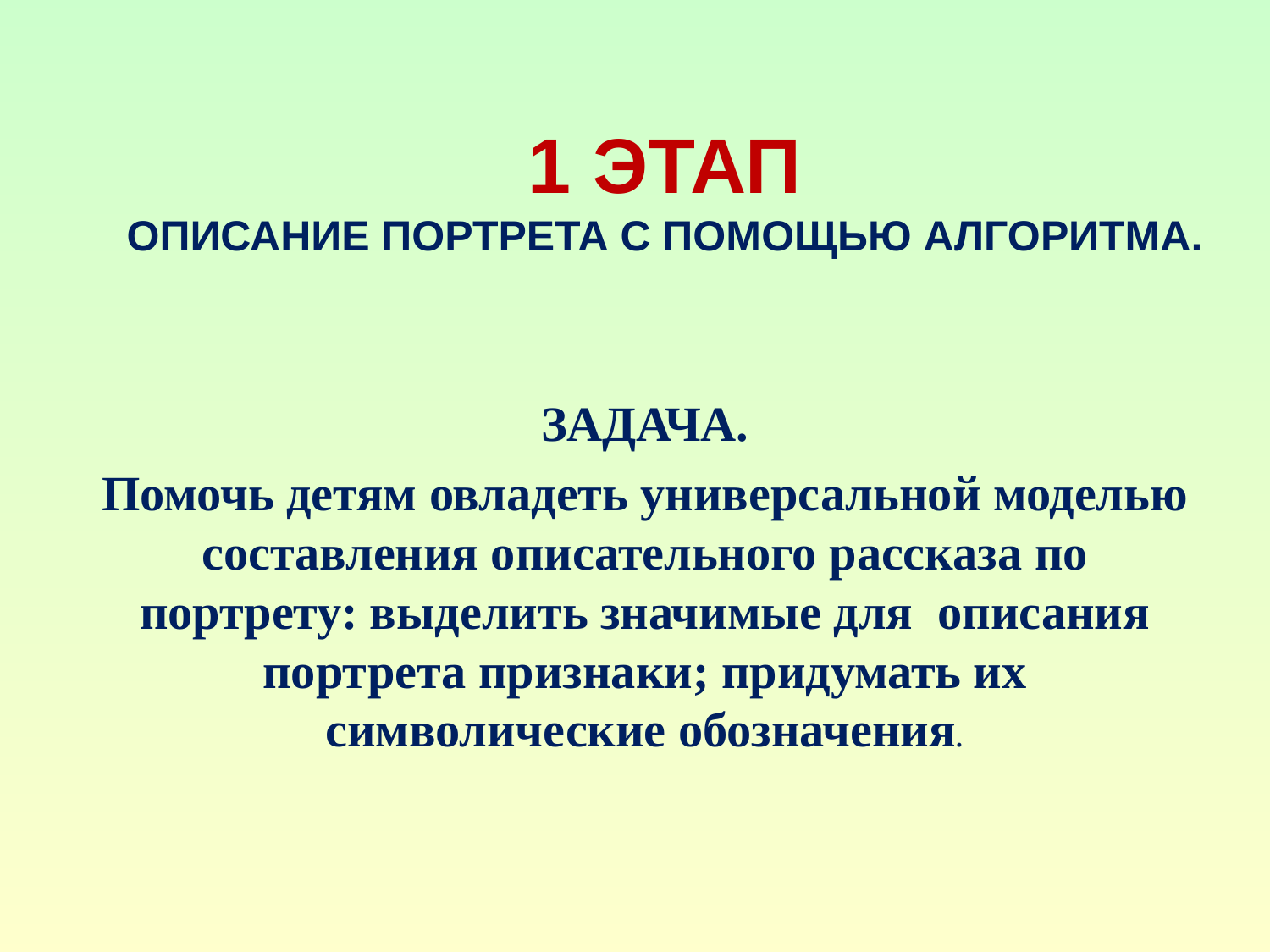

# 1 ЭТАП ОПИСАНИЕ ПОРТРЕТА С ПОМОЩЬЮ АЛГОРИТМА.
ЗАДАЧА.
Помочь детям овладеть универсальной моделью составления описательного рассказа по портрету: выделить значимые для  описания портрета признаки; придумать их символические обозначения.